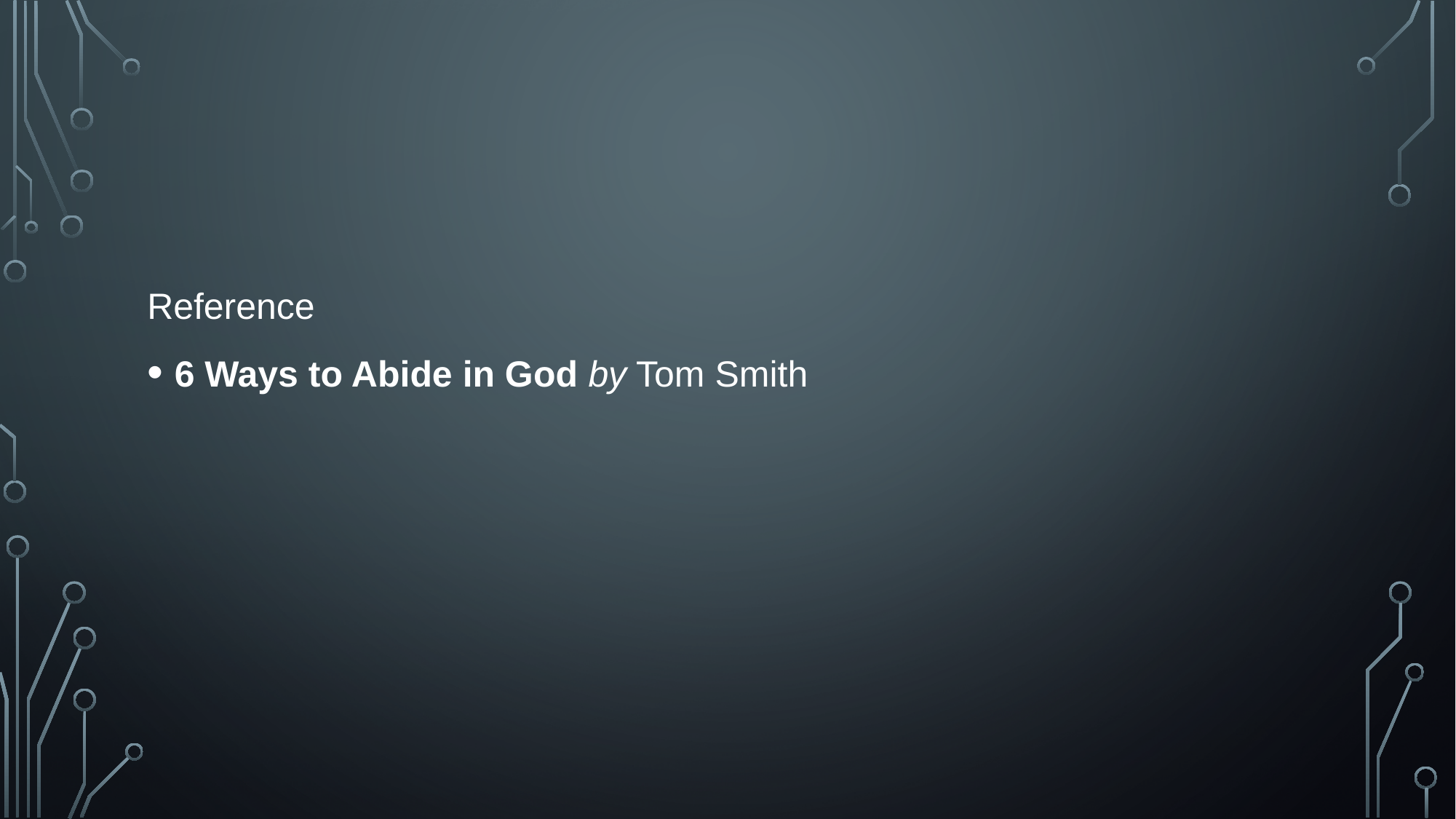

#
Reference
6 Ways to Abide in God by Tom Smith